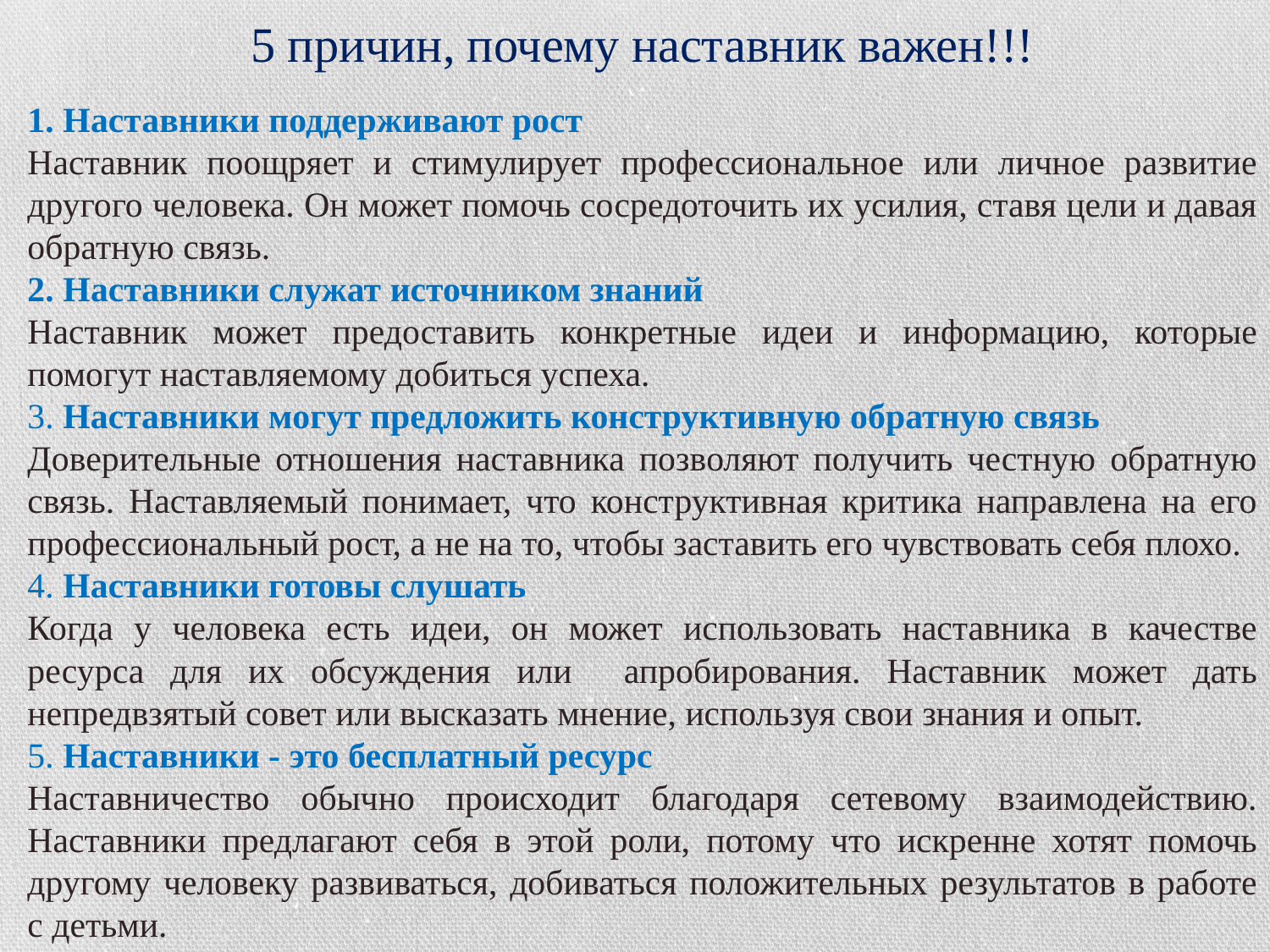

5 причин, почему наставник важен!!!

1. Наставники поддерживают рост
Наставник поощряет и стимулирует профессиональное или личное развитие другого человека. Он может помочь сосредоточить их усилия, ставя цели и давая обратную связь.
2. Наставники служат источником знаний
Наставник может предоставить конкретные идеи и информацию, которые помогут наставляемому добиться успеха.
3. Наставники могут предложить конструктивную обратную связь
Доверительные отношения наставника позволяют получить честную обратную связь. Наставляемый понимает, что конструктивная критика направлена на его профессиональный рост, а не на то, чтобы заставить его чувствовать себя плохо.
4. Наставники готовы слушать
Когда у человека есть идеи, он может использовать наставника в качестве ресурса для их обсуждения или  апробирования. Наставник может дать непредвзятый совет или высказать мнение, используя свои знания и опыт.
5. Наставники - это бесплатный ресурс
Наставничество обычно происходит благодаря сетевому взаимодействию. Наставники предлагают себя в этой роли, потому что искренне хотят помочь другому человеку развиваться, добиваться положительных результатов в работе с детьми.